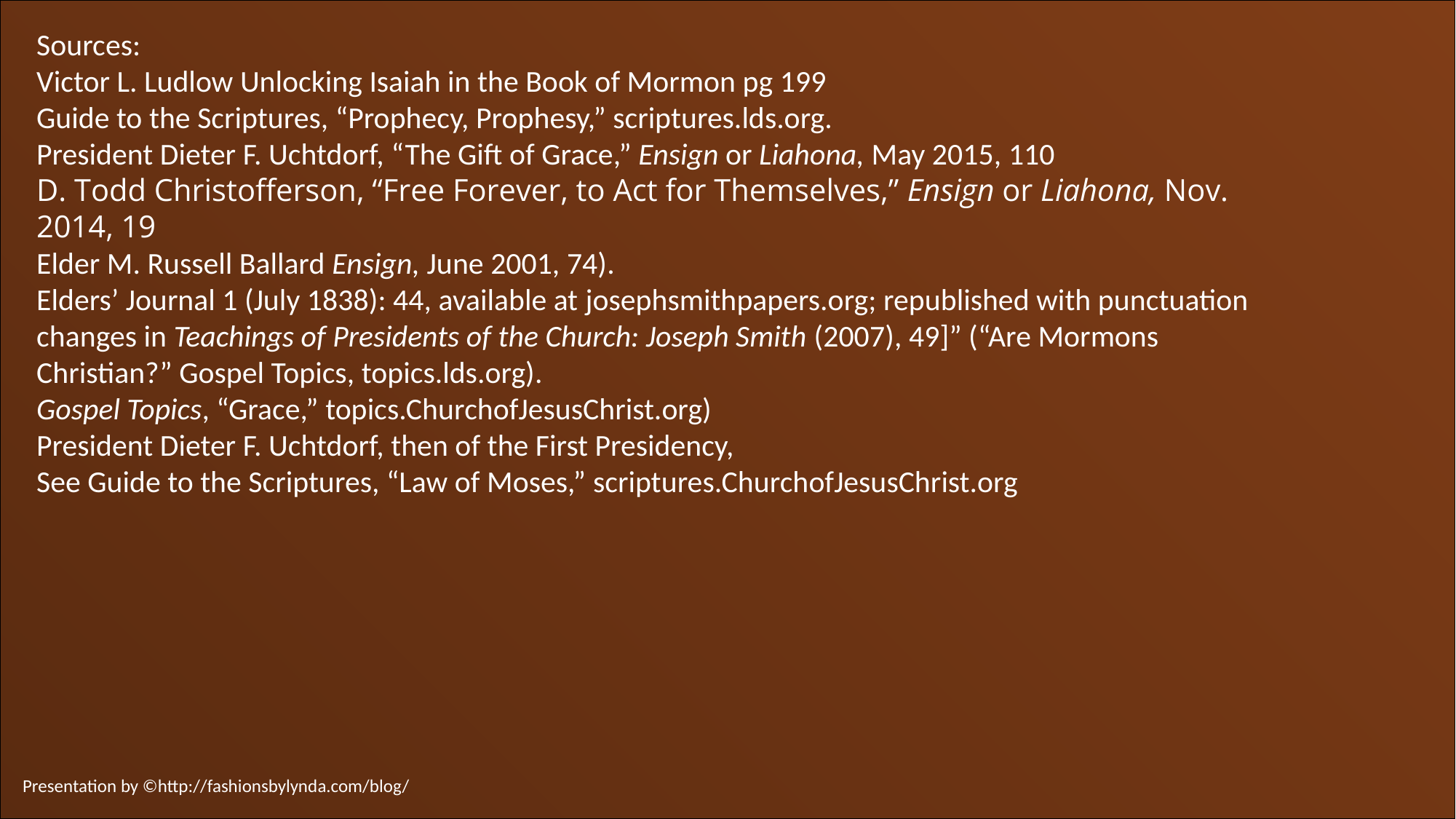

Sources:
Victor L. Ludlow Unlocking Isaiah in the Book of Mormon pg 199
Guide to the Scriptures, “Prophecy, Prophesy,” scriptures.lds.org.
President Dieter F. Uchtdorf, “The Gift of Grace,” Ensign or Liahona, May 2015, 110
D. Todd Christofferson, “Free Forever, to Act for Themselves,” Ensign or Liahona, Nov. 2014, 19
Elder M. Russell Ballard Ensign, June 2001, 74).
Elders’ Journal 1 (July 1838): 44, available at josephsmithpapers.org; republished with punctuation changes in Teachings of Presidents of the Church: Joseph Smith (2007), 49]” (“Are Mormons Christian?” Gospel Topics, topics.lds.org).
Gospel Topics, “Grace,” topics.ChurchofJesusChrist.org)
President Dieter F. Uchtdorf, then of the First Presidency,
See Guide to the Scriptures, “Law of Moses,” scriptures.ChurchofJesusChrist.org

Presentation by ©http://fashionsbylynda.com/blog/